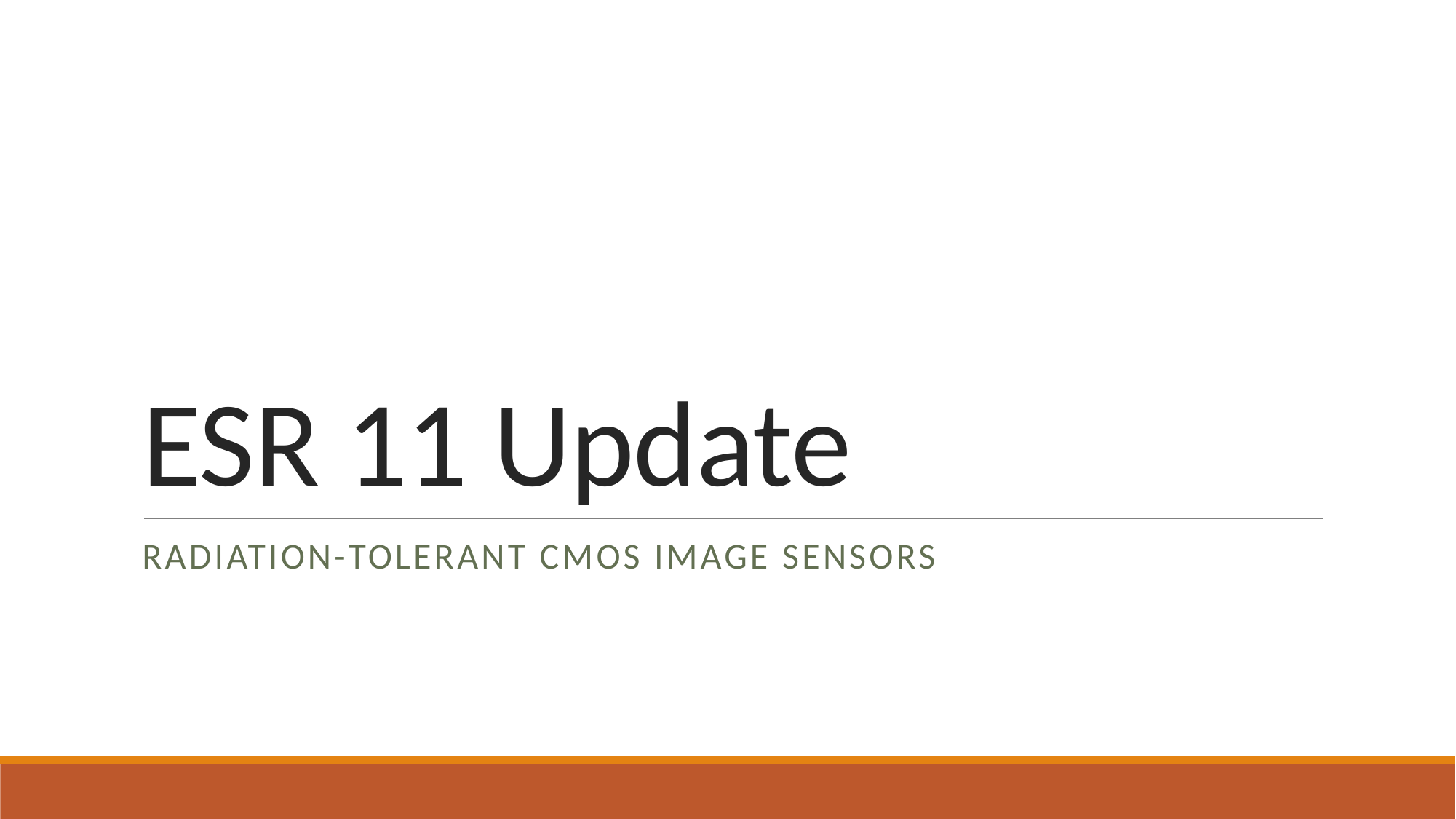

# ESR 11 Update
Radiation-Tolerant CMOS Image Sensors